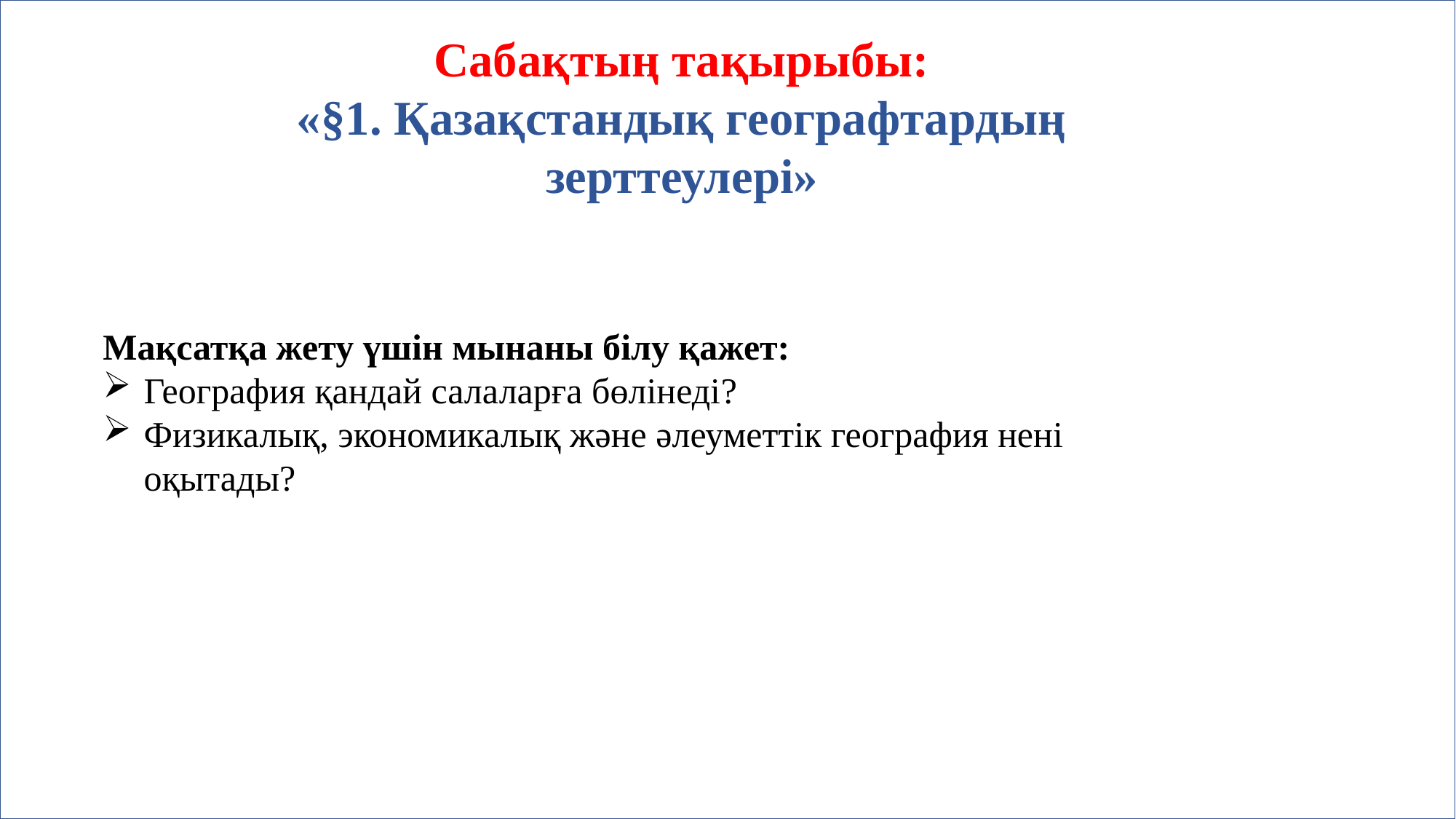

Сабақтың тақырыбы:
«§1. Қазақстандық географтардың зерттеулері»
Мақсатқа жету үшін мынаны білу қажет:
География қандай салаларға бөлінеді?
Физикалық, экономикалық және әлеуметтік география нені оқытады?